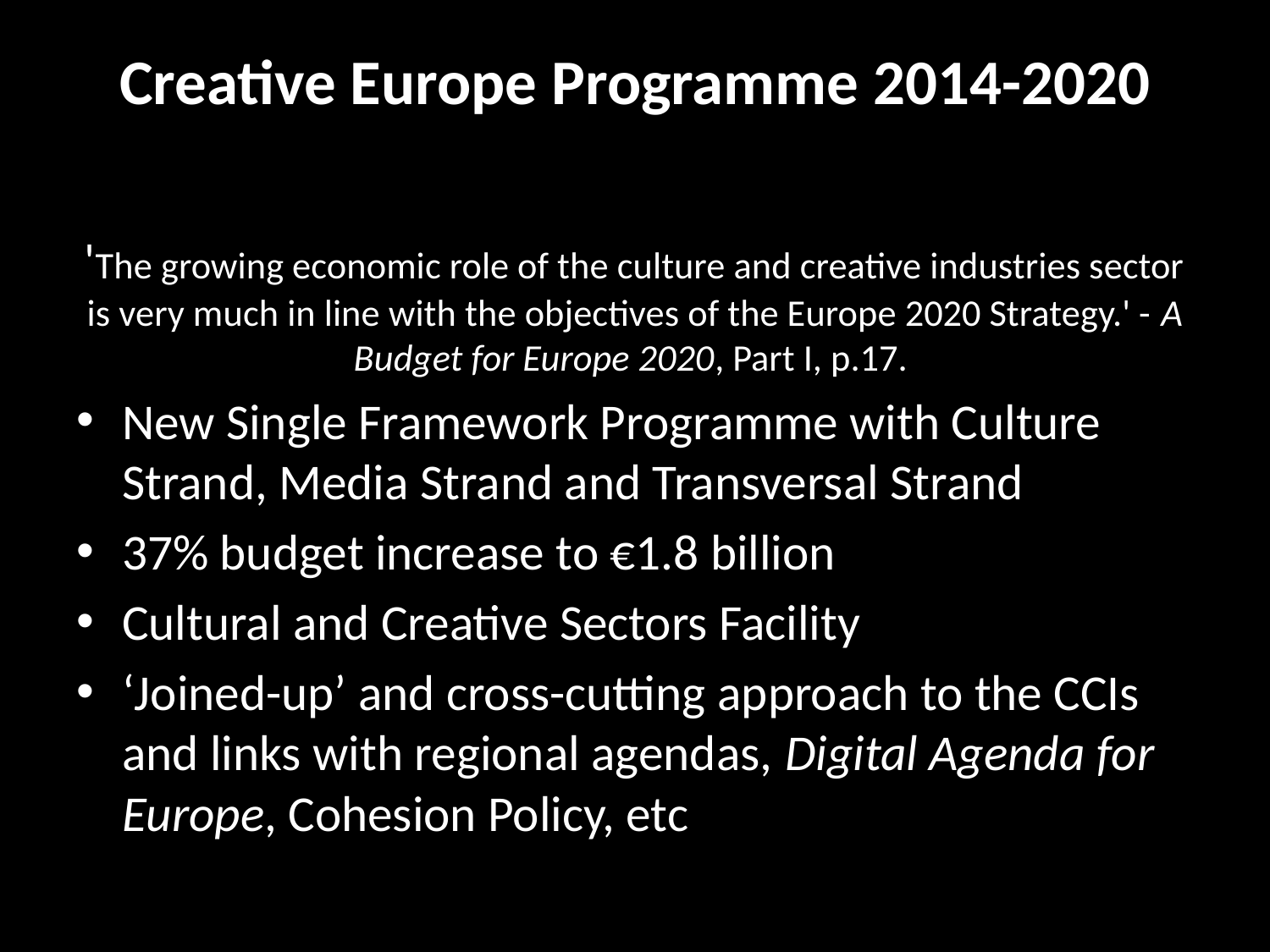

# Creative Europe Programme 2014-2020
'The growing economic role of the culture and creative industries sector is very much in line with the objectives of the Europe 2020 Strategy.' - A Budget for Europe 2020, Part I, p.17.
New Single Framework Programme with Culture Strand, Media Strand and Transversal Strand
37% budget increase to €1.8 billion
Cultural and Creative Sectors Facility
‘Joined-up’ and cross-cutting approach to the CCIs and links with regional agendas, Digital Agenda for Europe, Cohesion Policy, etc